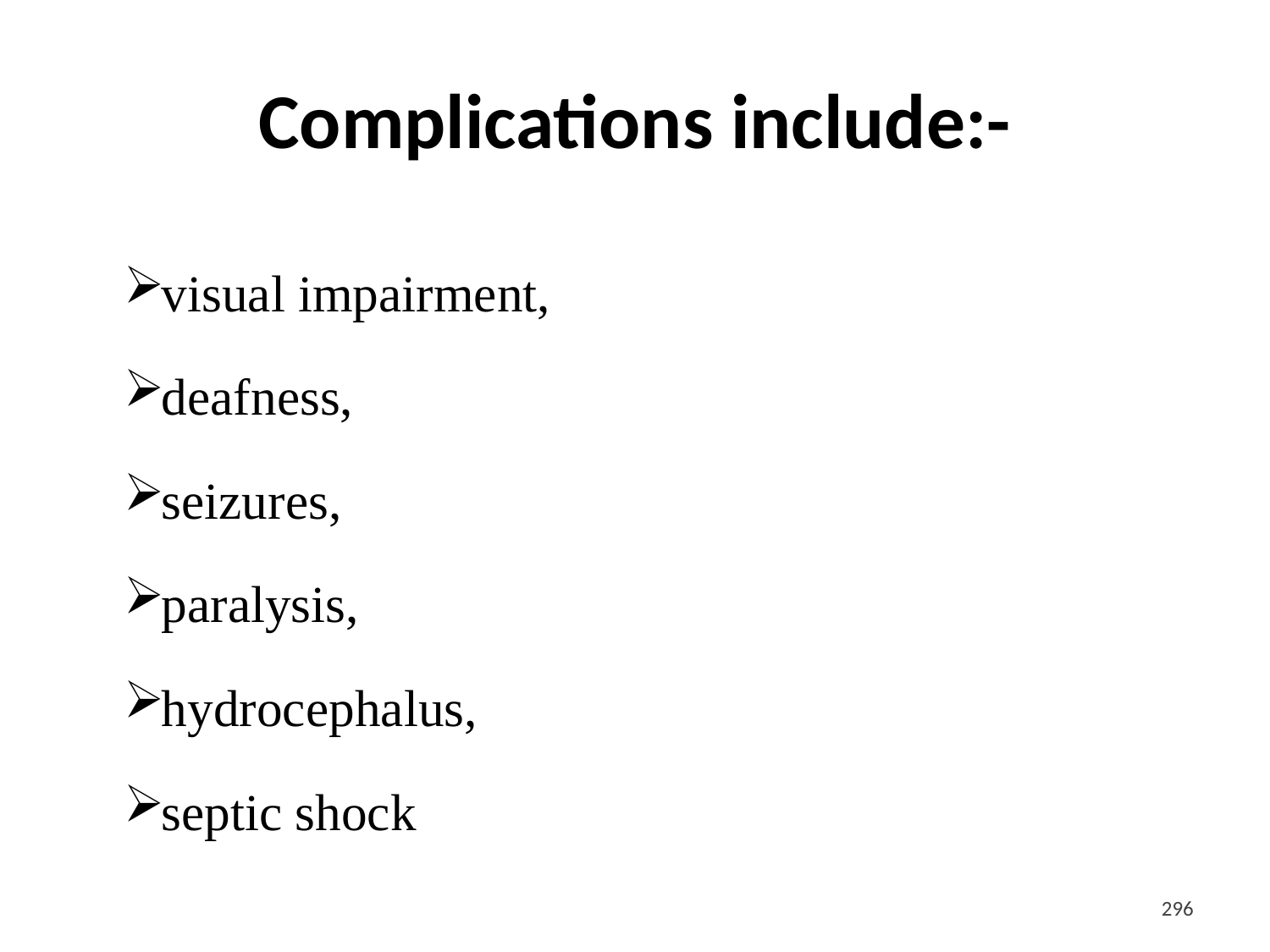

# Complications include:-
visual impairment,
deafness,
seizures,
paralysis,
hydrocephalus,
septic shock

296